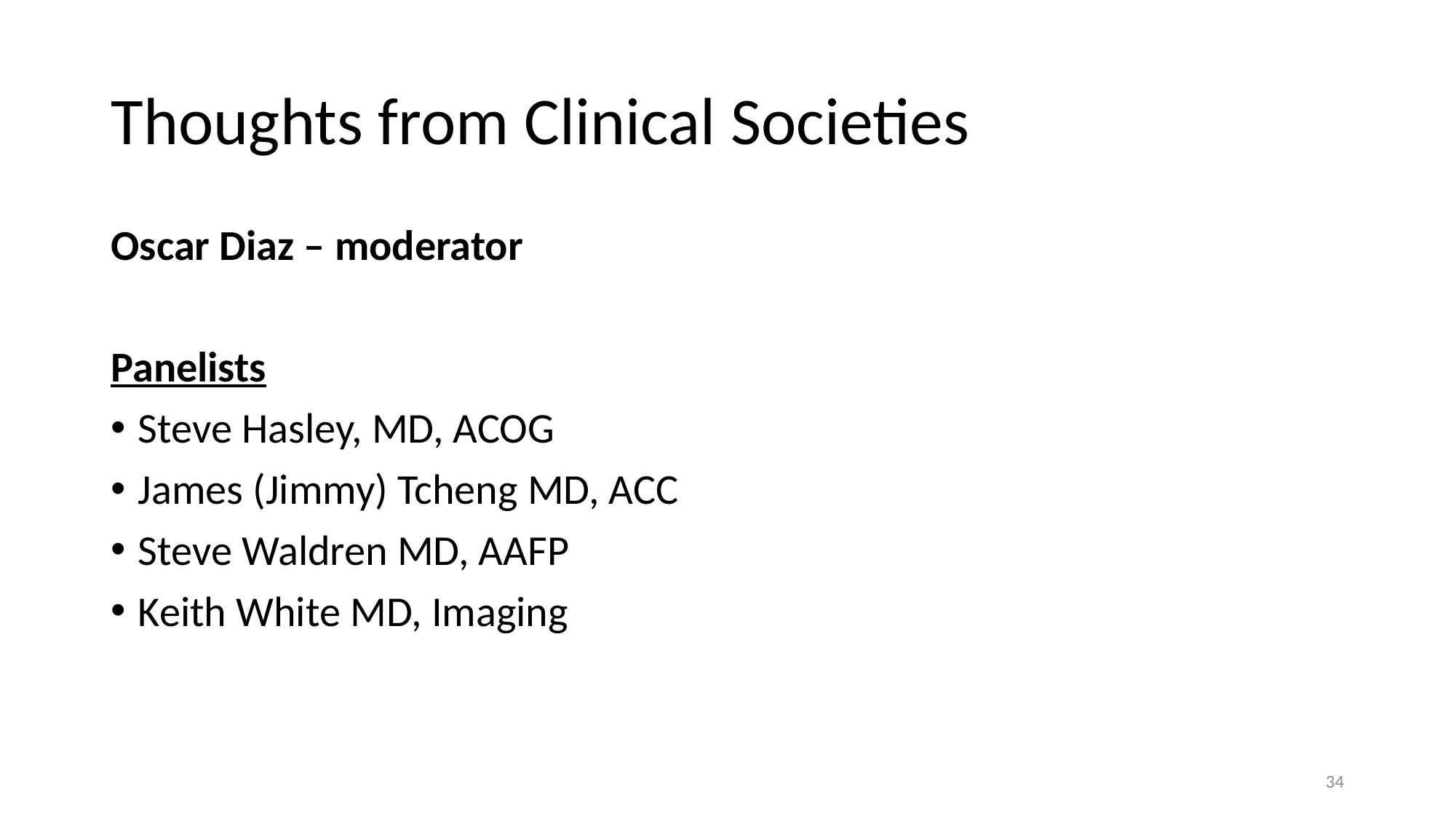

# Thoughts from Clinical Societies
Oscar Diaz – moderator

Panelists
Steve Hasley, MD, ACOG
James (Jimmy) Tcheng MD, ACC
Steve Waldren MD, AAFP
Keith White MD, Imaging
34